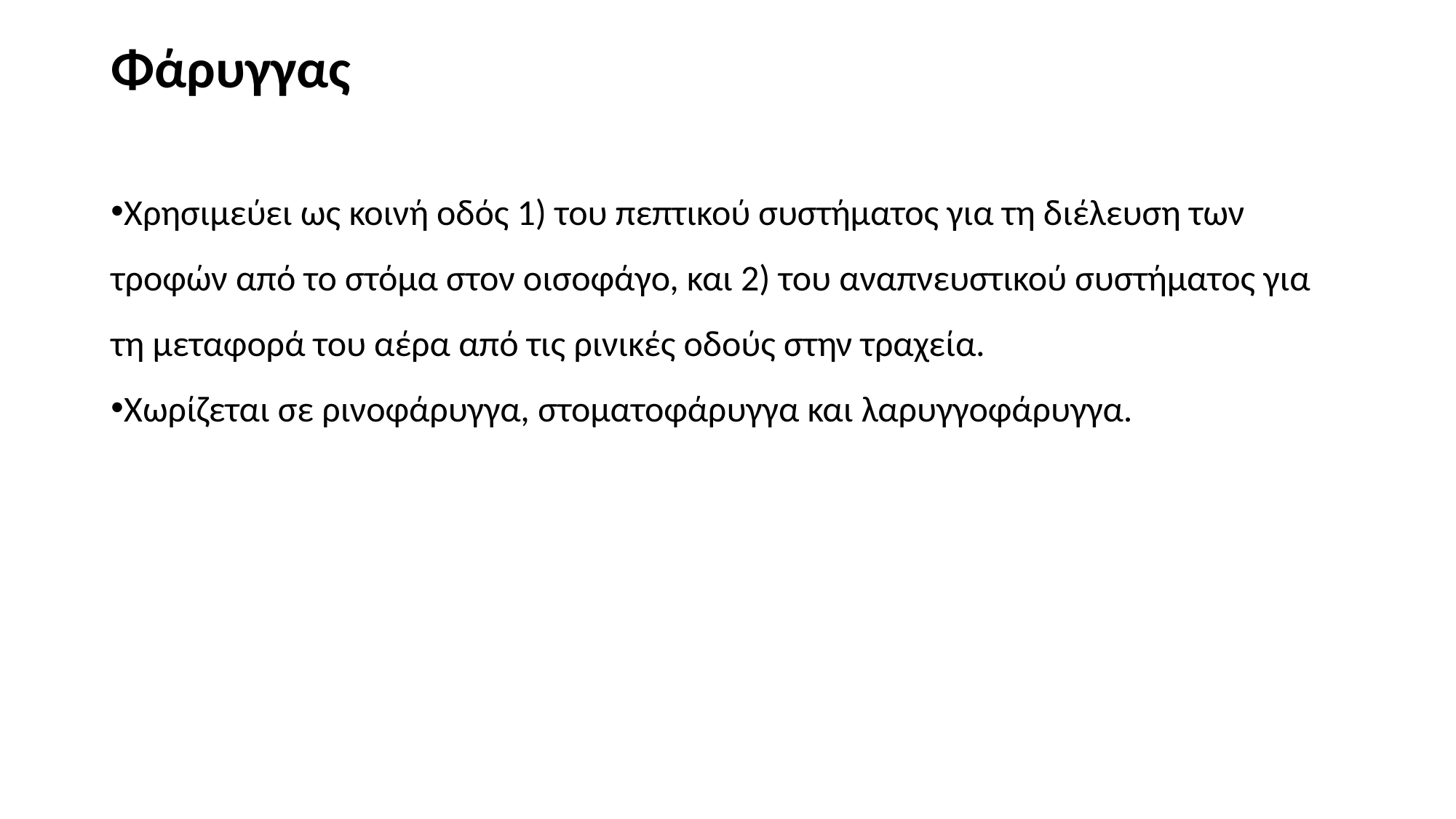

# Φάρυγγας
Χρησιμεύει ως κοινή οδός 1) του πεπτικού συστήματος για τη διέλευση των τροφών από το στόμα στον οισοφάγο, και 2) του αναπνευστικού συστήματος για τη μεταφορά του αέρα από τις ρινικές οδούς στην τραχεία.
Χωρίζεται σε ρινοφάρυγγα, στοματοφάρυγγα και λαρυγγοφάρυγγα.